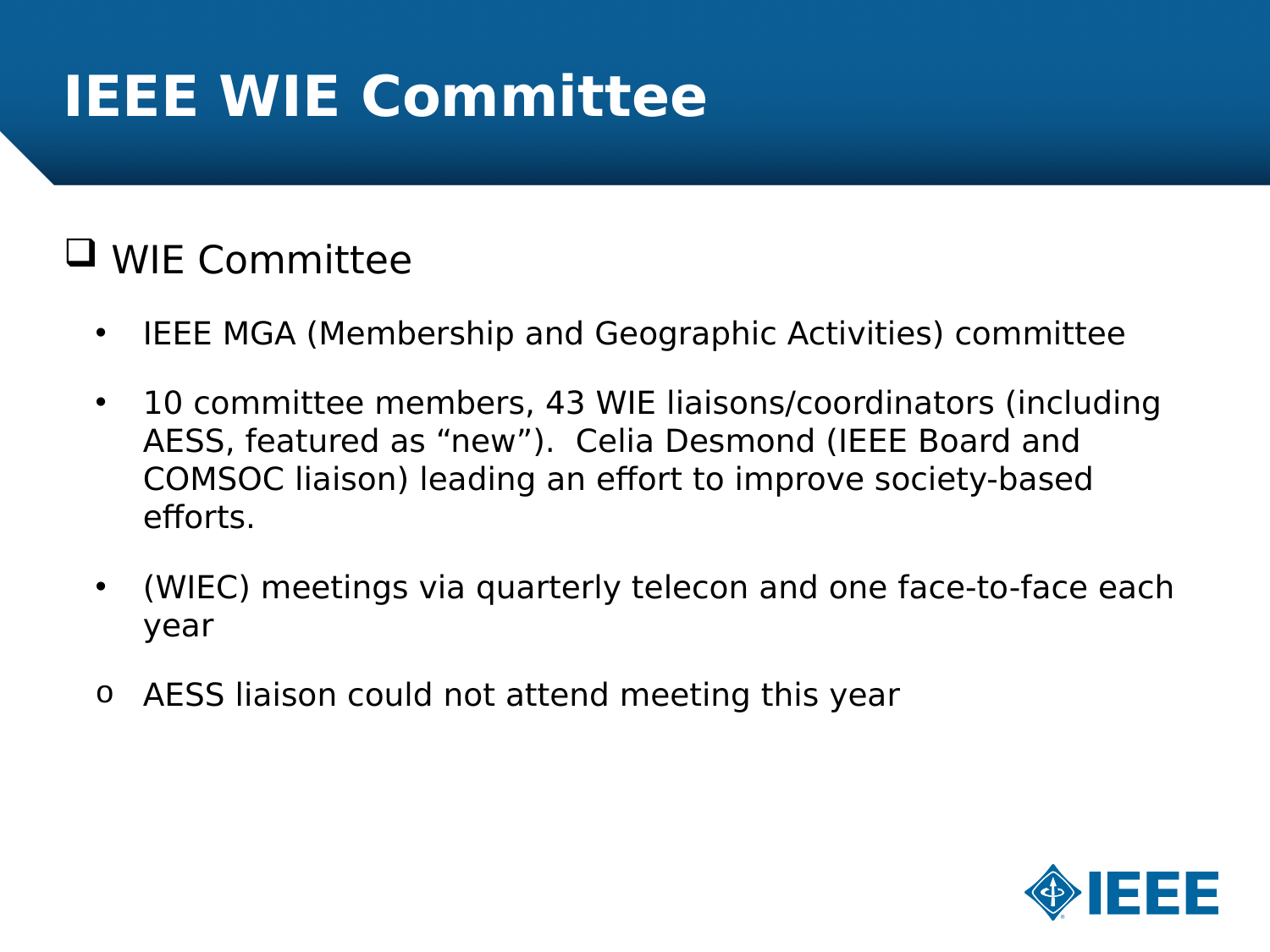

# IEEE WIE Committee
WIE Committee
IEEE MGA (Membership and Geographic Activities) committee
10 committee members, 43 WIE liaisons/coordinators (including AESS, featured as “new”).  Celia Desmond (IEEE Board and COMSOC liaison) leading an effort to improve society-based efforts.
(WIEC) meetings via quarterly telecon and one face-to-face each year
AESS liaison could not attend meeting this year